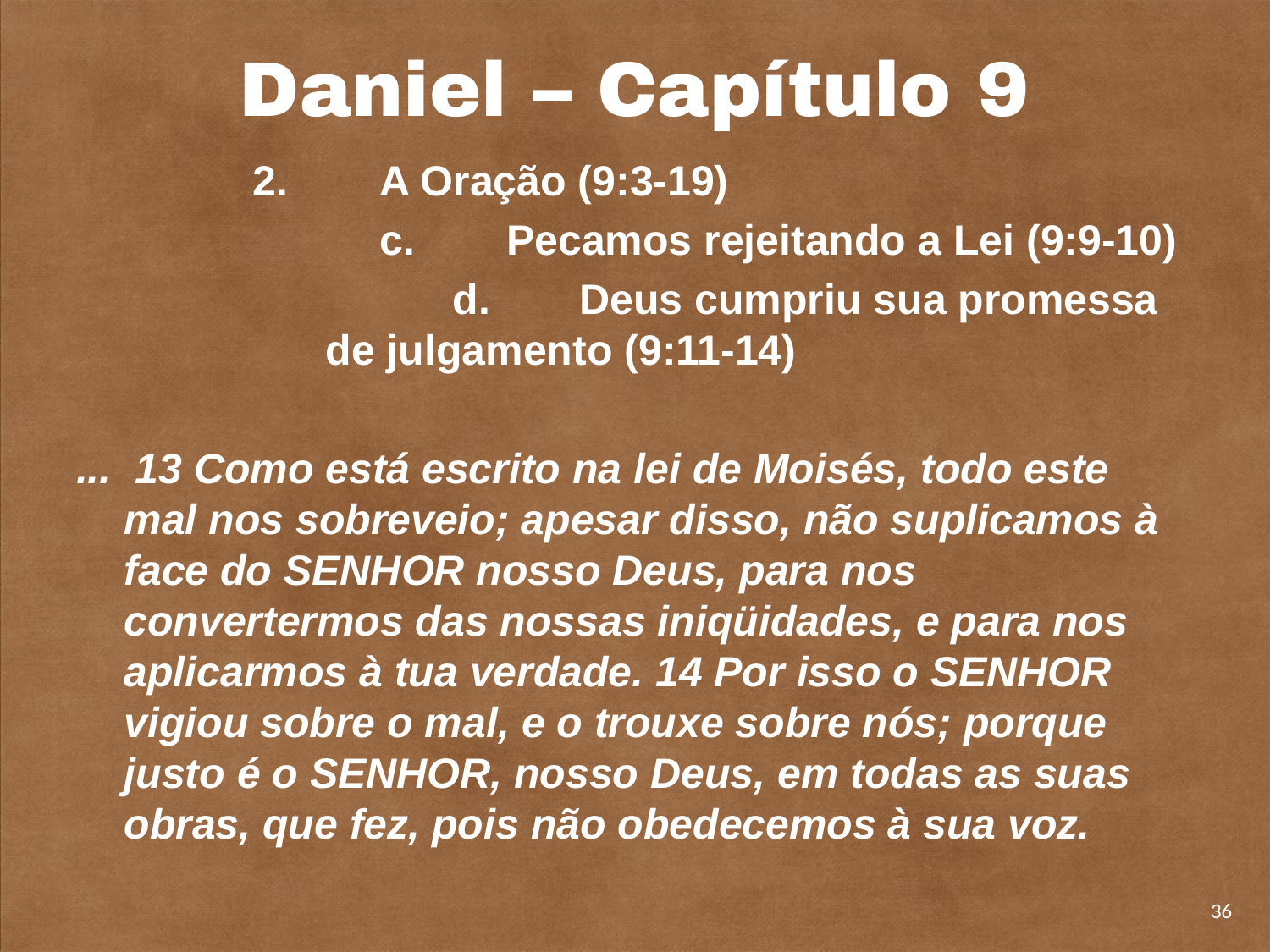

# Daniel – Capítulo 9
		2. 	A Oração (9:3-19)
		c. 	Pecamos rejeitando a Lei (9:9-10)
		d. 	Deus cumpriu sua promessa de julgamento (9:11-14)

...  13 Como está escrito na lei de Moisés, todo este mal nos sobreveio; apesar disso, não suplicamos à face do SENHOR nosso Deus, para nos convertermos das nossas iniqüidades, e para nos aplicarmos à tua verdade. 14 Por isso o SENHOR vigiou sobre o mal, e o trouxe sobre nós; porque justo é o SENHOR, nosso Deus, em todas as suas obras, que fez, pois não obedecemos à sua voz.
36